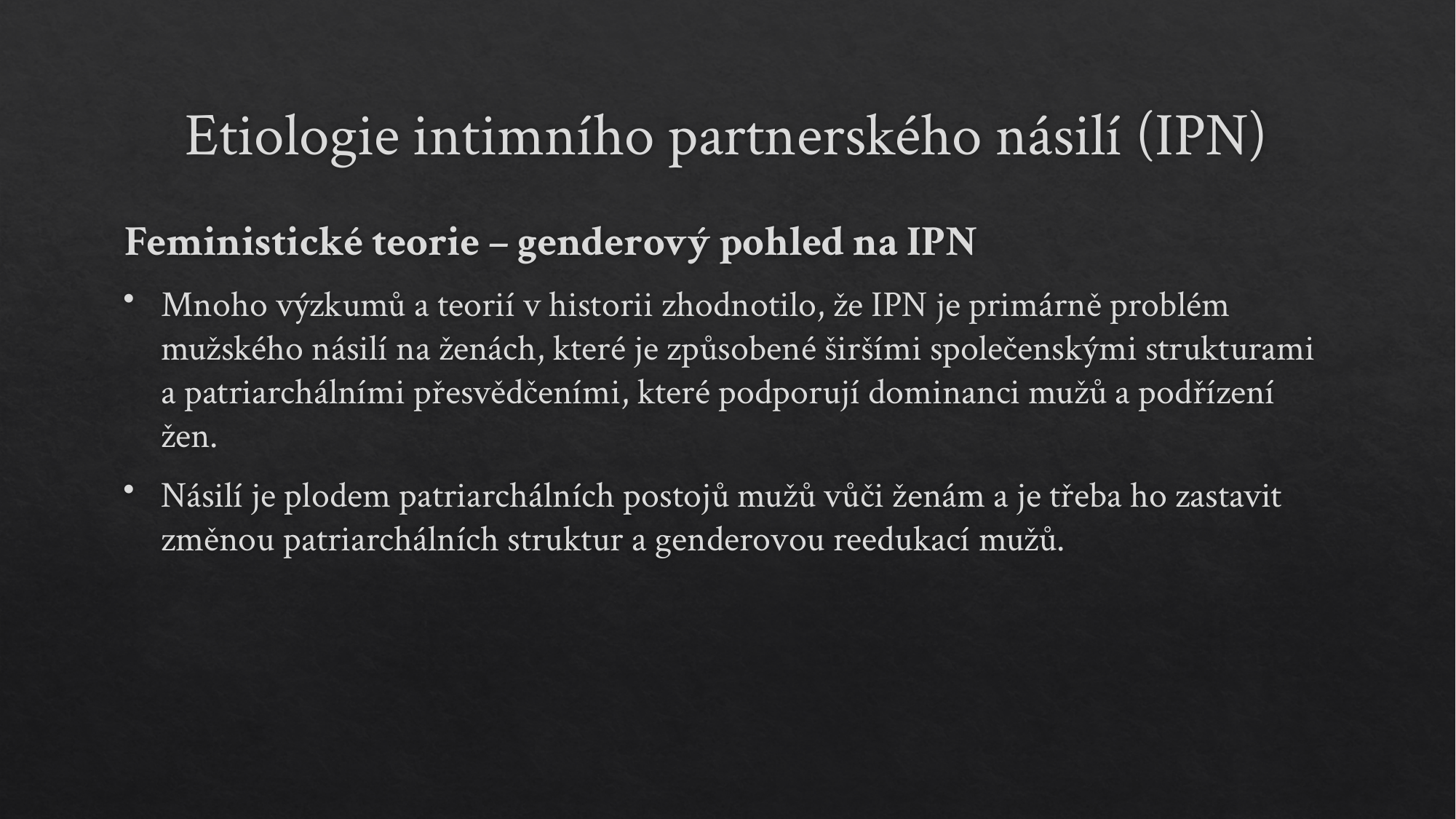

# Etiologie intimního partnerského násilí (IPN)
Feministické teorie – genderový pohled na IPN
Mnoho výzkumů a teorií v historii zhodnotilo, že IPN je primárně problém mužského násilí na ženách, které je způsobené širšími společenskými strukturami a patriarchálními přesvědčeními, které podporují dominanci mužů a podřízení žen.
Násilí je plodem patriarchálních postojů mužů vůči ženám a je třeba ho zastavit změnou patriarchálních struktur a genderovou reedukací mužů.